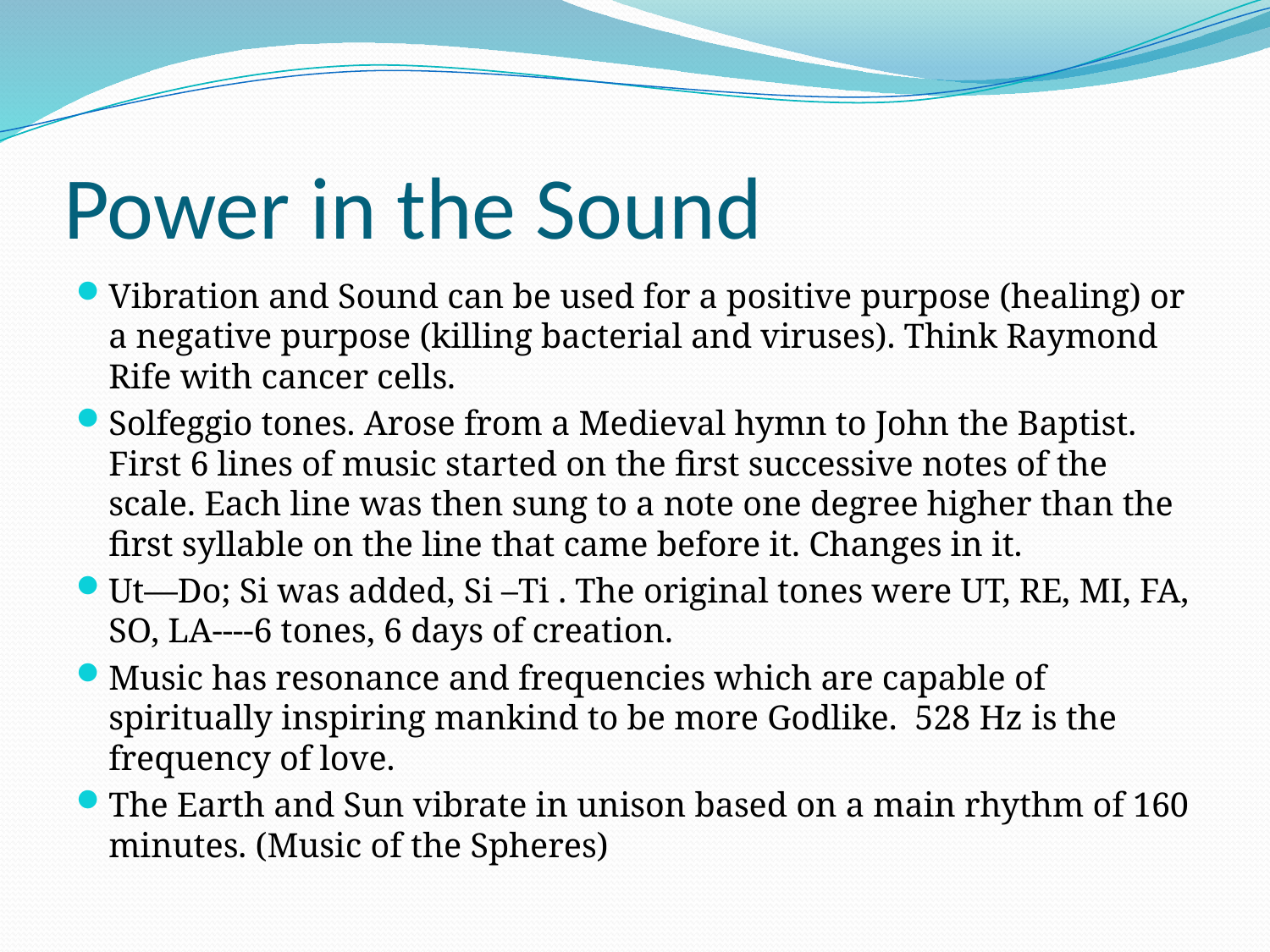

# Power in the Sound
Vibration and Sound can be used for a positive purpose (healing) or a negative purpose (killing bacterial and viruses). Think Raymond Rife with cancer cells.
Solfeggio tones. Arose from a Medieval hymn to John the Baptist. First 6 lines of music started on the first successive notes of the scale. Each line was then sung to a note one degree higher than the first syllable on the line that came before it. Changes in it.
Ut—Do; Si was added, Si –Ti . The original tones were UT, RE, MI, FA, SO, LA----6 tones, 6 days of creation.
Music has resonance and frequencies which are capable of spiritually inspiring mankind to be more Godlike.  528 Hz is the frequency of love.
The Earth and Sun vibrate in unison based on a main rhythm of 160 minutes. (Music of the Spheres)